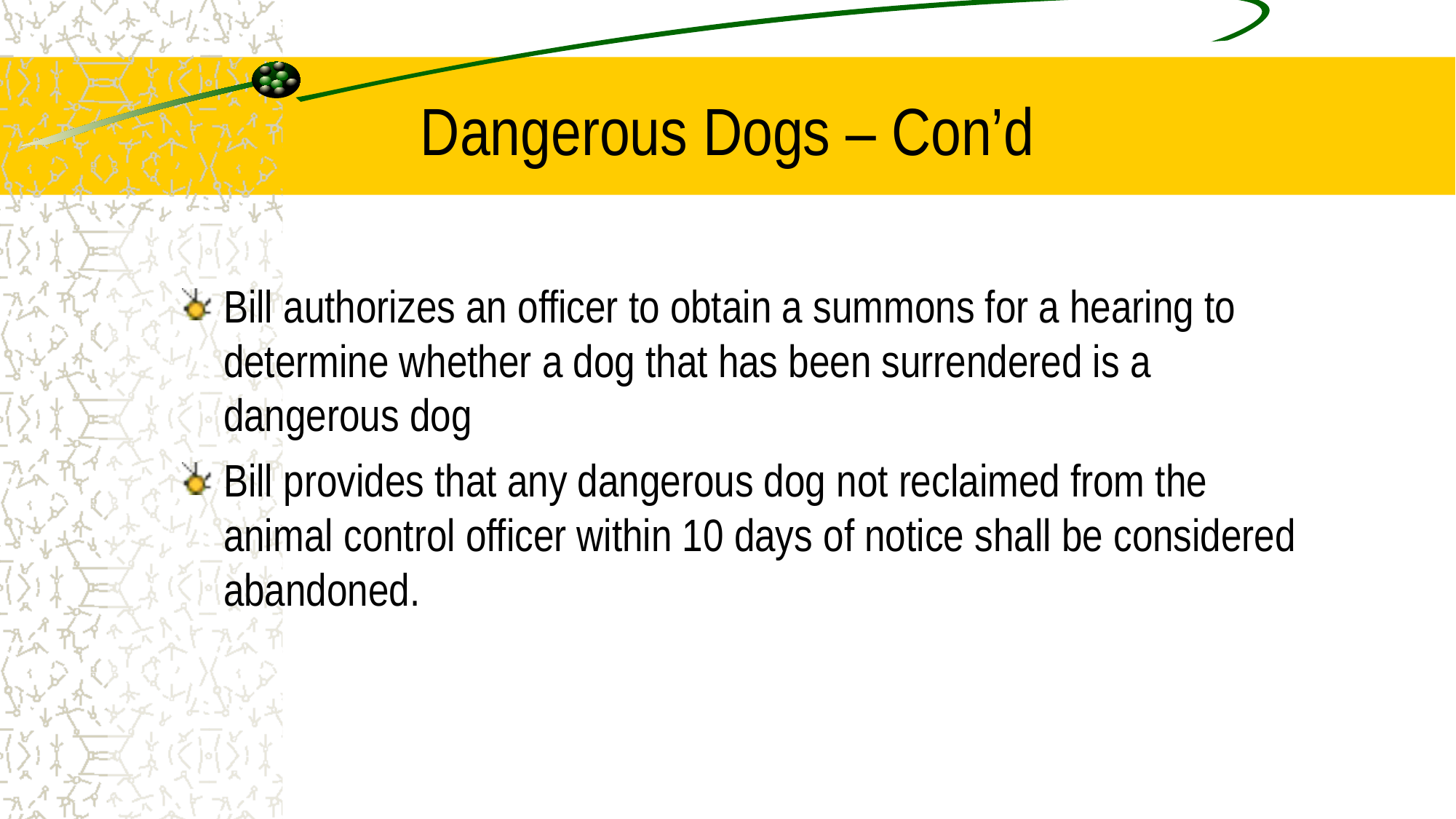

# Dangerous Dogs – Con’d
Bill authorizes an officer to obtain a summons for a hearing to determine whether a dog that has been surrendered is a dangerous dog
Bill provides that any dangerous dog not reclaimed from the animal control officer within 10 days of notice shall be considered abandoned.